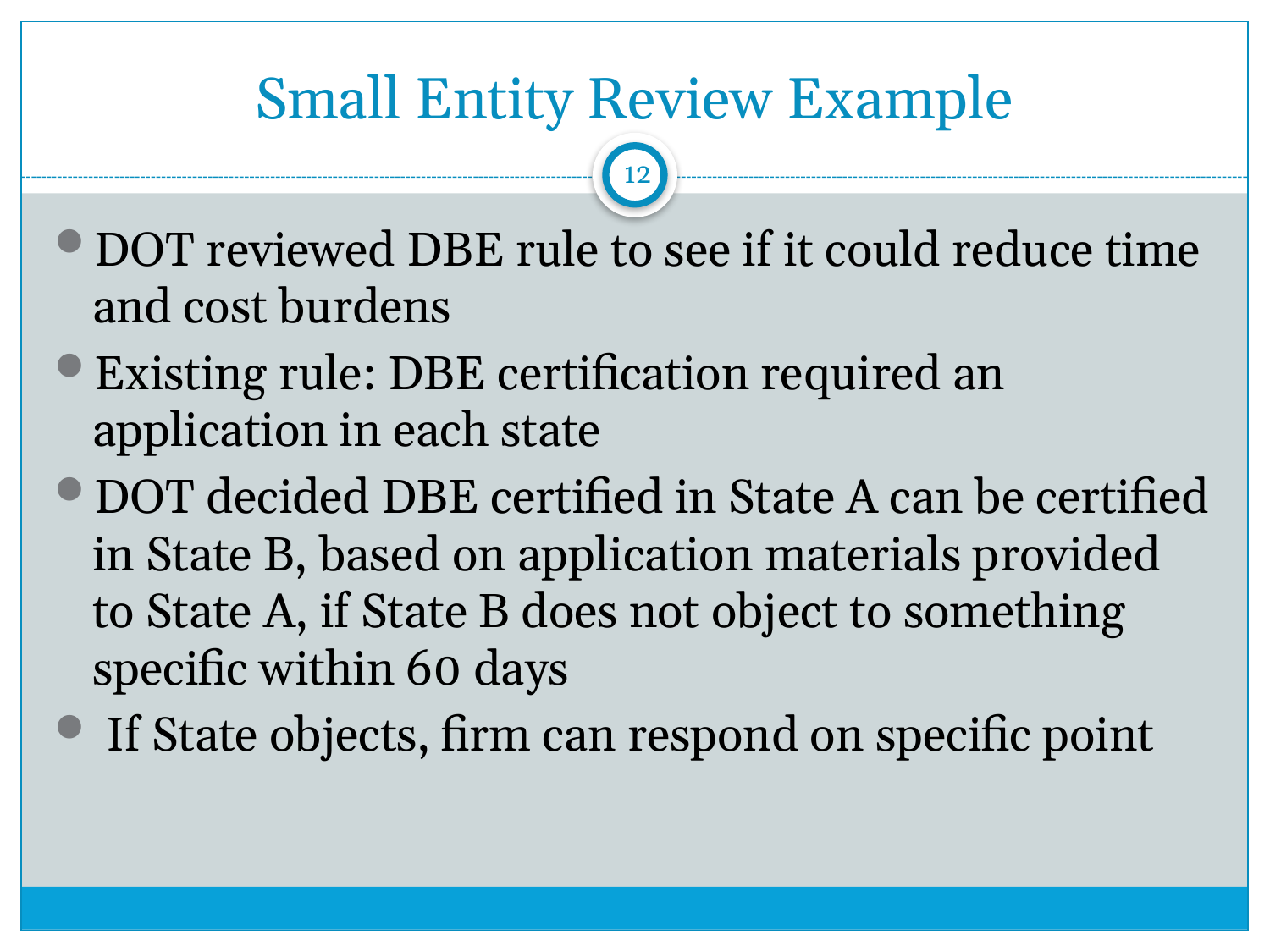

# Small Entity Review Example
12
DOT reviewed DBE rule to see if it could reduce time and cost burdens
Existing rule: DBE certification required an application in each state
DOT decided DBE certified in State A can be certified in State B, based on application materials provided to State A, if State B does not object to something specific within 60 days
 If State objects, firm can respond on specific point